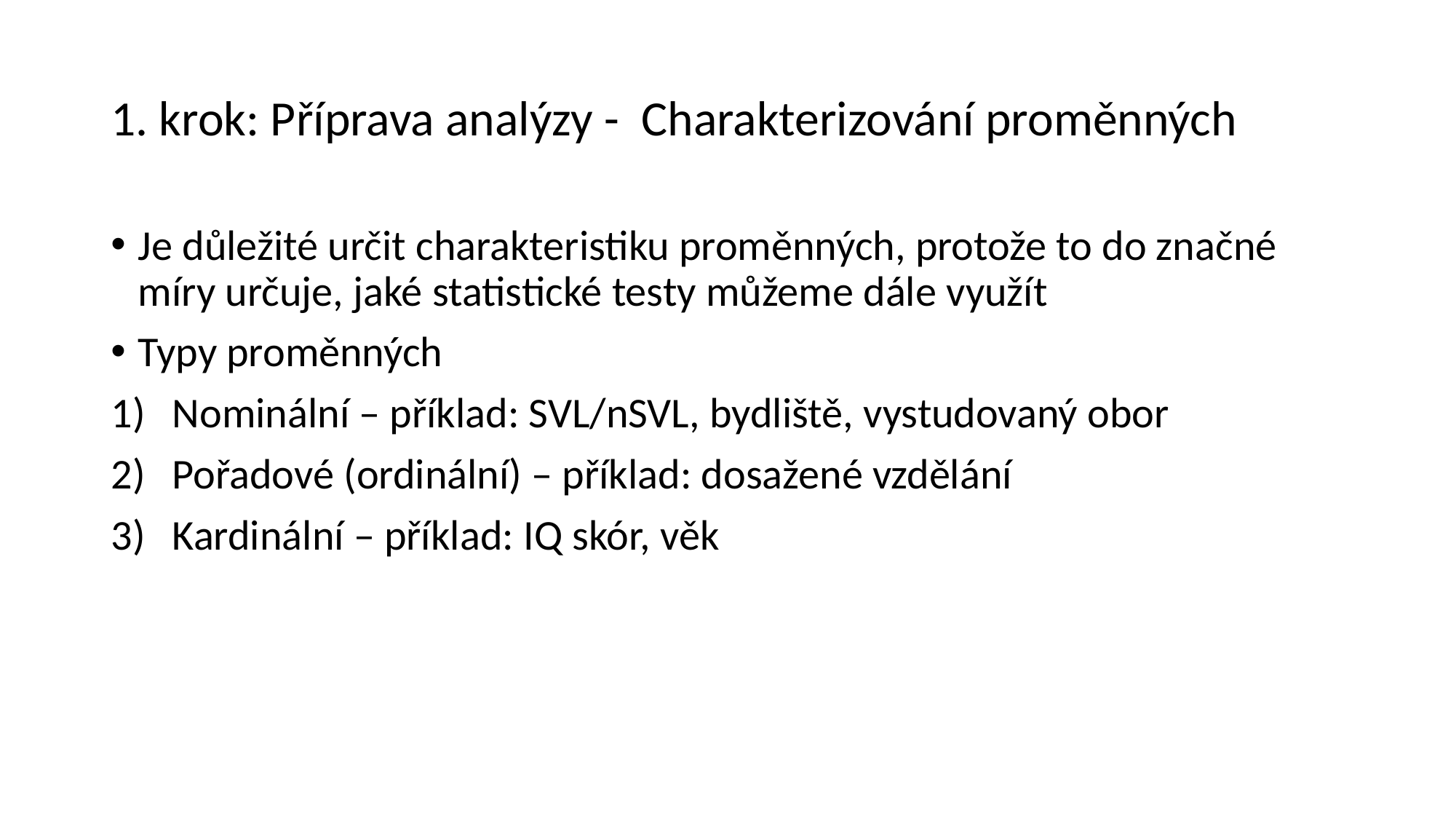

# 1. krok: Příprava analýzy -  Charakterizování proměnných
Je důležité určit charakteristiku proměnných, protože to do značné míry určuje, jaké statistické testy můžeme dále využít
Typy proměnných
Nominální – příklad: SVL/nSVL, bydliště, vystudovaný obor
Pořadové (ordinální) – příklad: dosažené vzdělání
Kardinální – příklad: IQ skór, věk